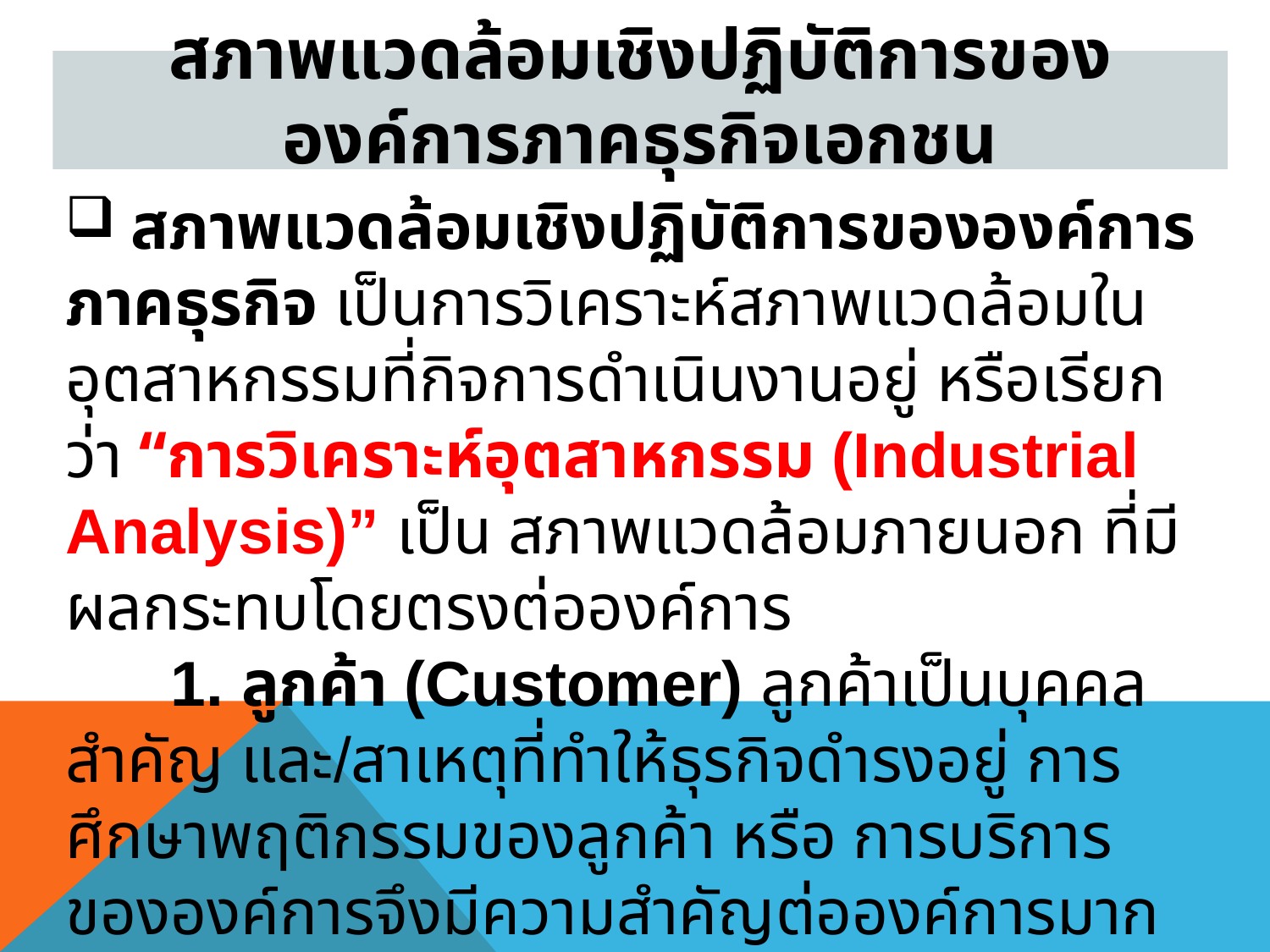

# สภาพแวดล้อมเชิงปฏิบัติการขององค์การภาคธุรกิจเอกชน
 สภาพแวดล้อมเชิงปฏิบัติการขององค์การภาคธุรกิจ เป็นการวิเคราะห์สภาพแวดล้อมในอุตสาหกรรมที่กิจการดำเนินงานอยู่ หรือเรียกว่า “การวิเคราะห์อุตสาหกรรม (Industrial Analysis)” เป็น สภาพแวดล้อมภายนอก ที่มีผลกระทบโดยตรงต่อองค์การ
      1. ลูกค้า (Customer) ลูกค้าเป็นบุคคลสำคัญ และ/สาเหตุที่ทำให้ธุรกิจดำรงอยู่ การศึกษาพฤติกรรมของลูกค้า หรือ การบริการขององค์การจึงมีความสำคัญต่อองค์การมาก เพราะจะช่วยให้ผู้กำหนดกลยุทธ์ทราบถึงแนวความคิดในการปรับปรุงผลิตภัณฑ์หรือบริการตอบสนองให้ตรงกับความต้องการ ของลูกค้า